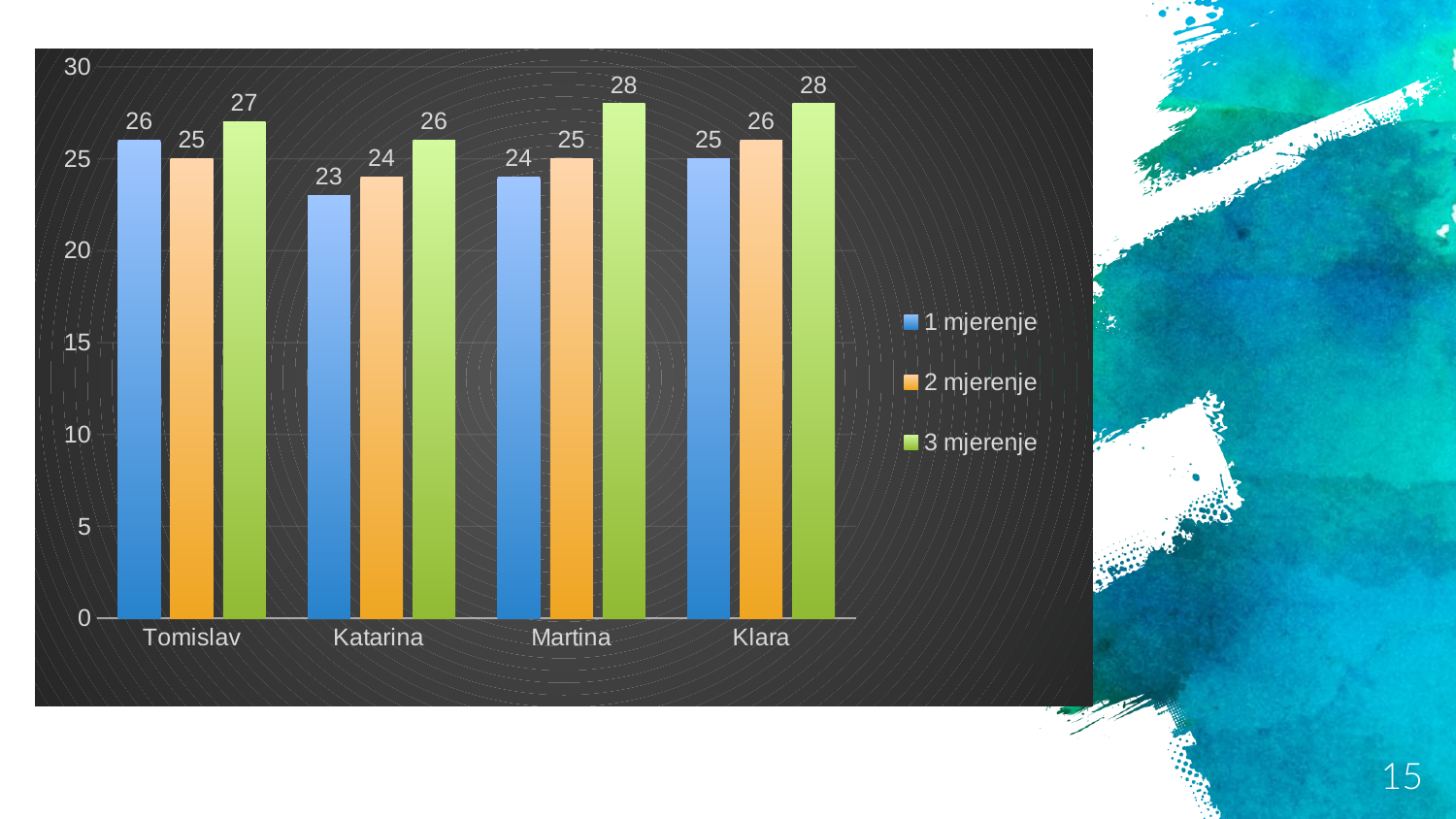

### Chart

| Category | 1 mjerenje | 2 mjerenje | 3 mjerenje |
|---|---|---|---|
| Tomislav | 26.0 | 25.0 | 27.0 |
| Katarina  | 23.0 | 24.0 | 26.0 |
| Martina | 24.0 | 25.0 | 28.0 |
| Klara | 25.0 | 26.0 | 28.0 |
#

15